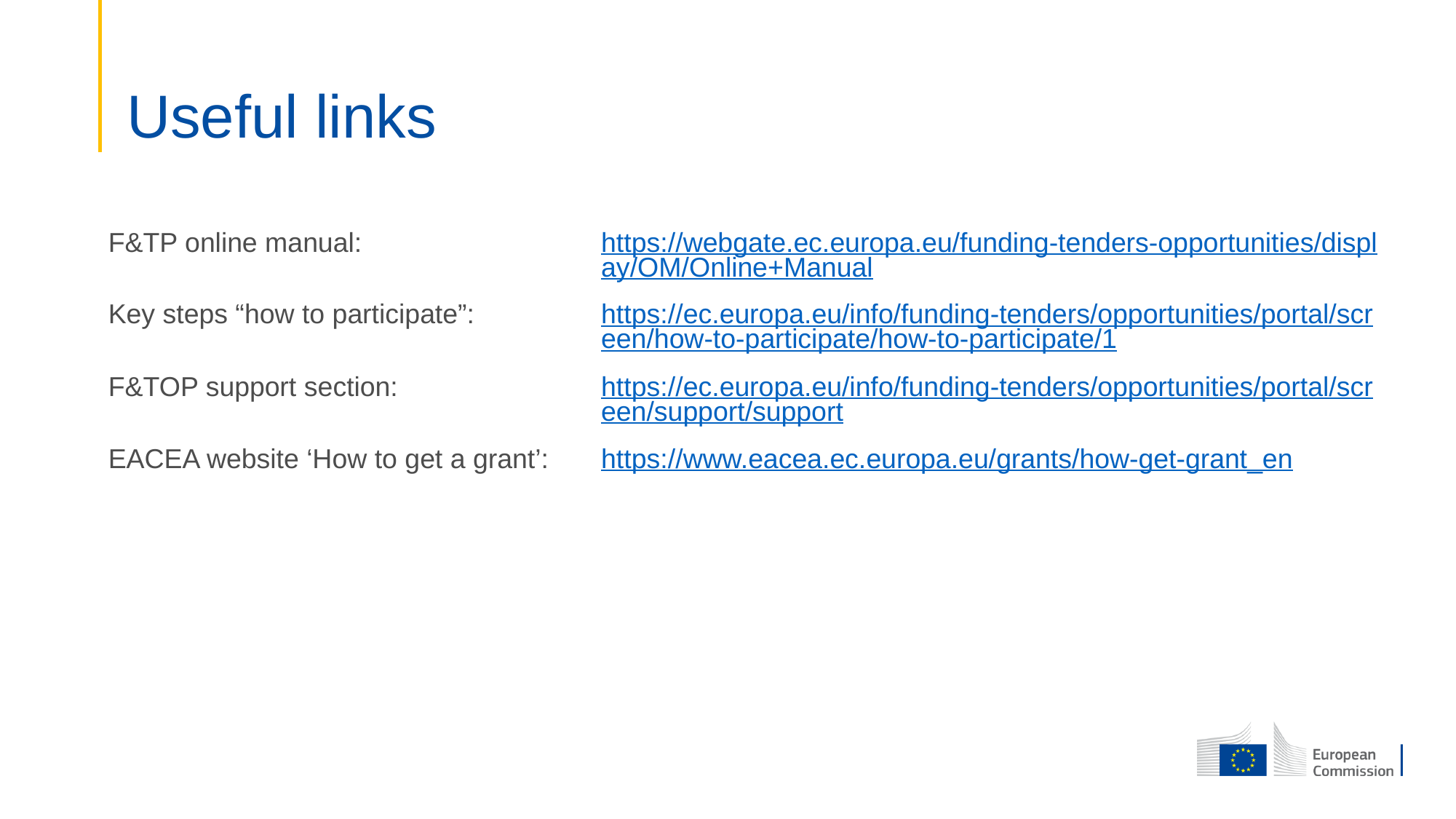

# Useful links
| F&TP online manual: | https://webgate.ec.europa.eu/funding-tenders-opportunities/display/OM/Online+Manual |
| --- | --- |
| Key steps “how to participate”: | https://ec.europa.eu/info/funding-tenders/opportunities/portal/screen/how-to-participate/how-to-participate/1 |
| F&TOP support section: | https://ec.europa.eu/info/funding-tenders/opportunities/portal/screen/support/support |
| EACEA website ‘How to get a grant’: | https://www.eacea.ec.europa.eu/grants/how-get-grant\_en |